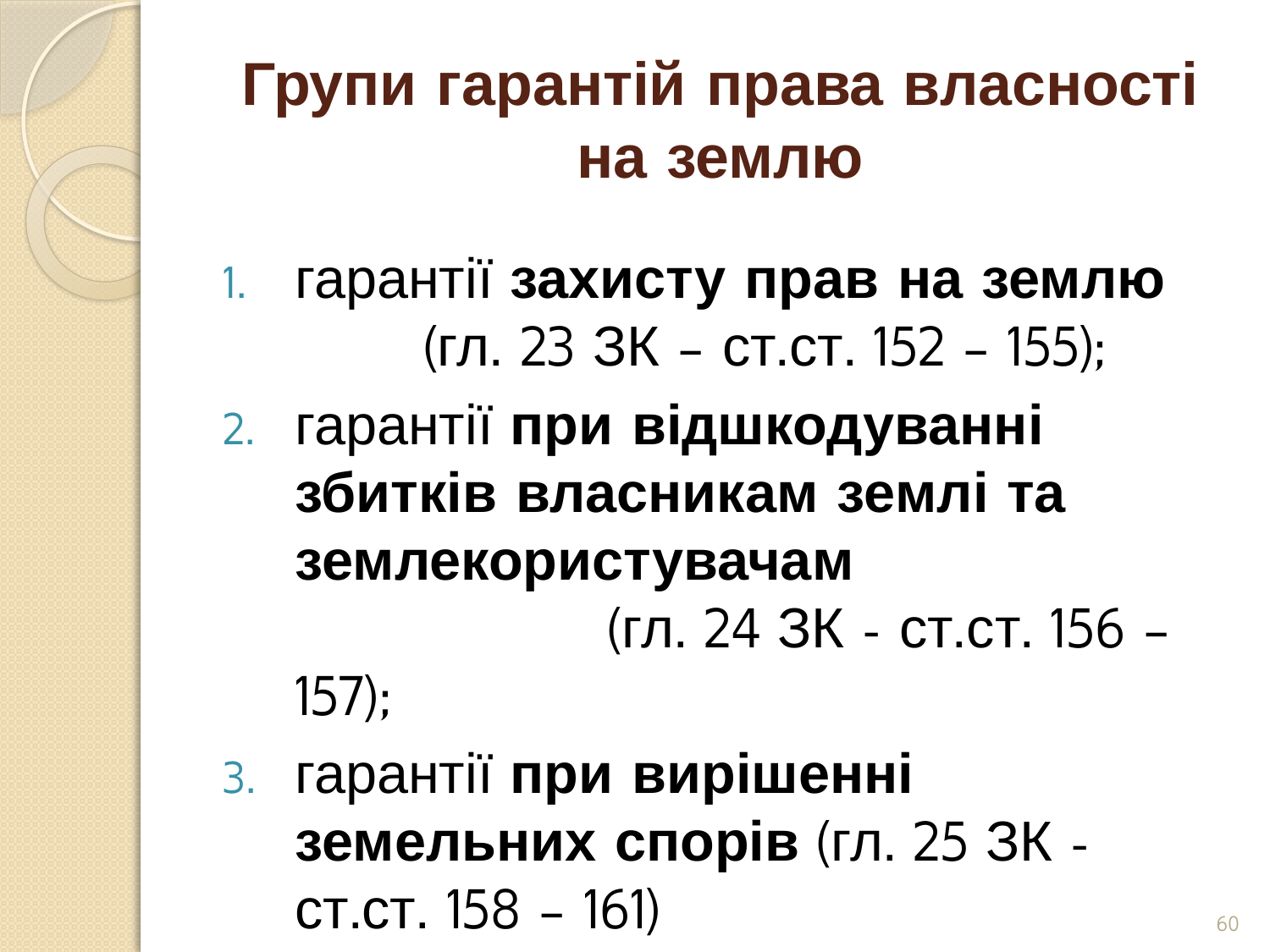

# Групи гарантій права власності на землю
гарантії захисту прав на землю           (гл. 23 ЗК – ст.ст. 152 – 155);
гарантії при відшкодуванні збитків власникам землі та землекористувачам                                      (гл. 24 ЗК - ст.ст. 156 – 157);
гарантії при вирішенні земельних спорів (гл. 25 ЗК - ст.ст. 158 – 161)

60